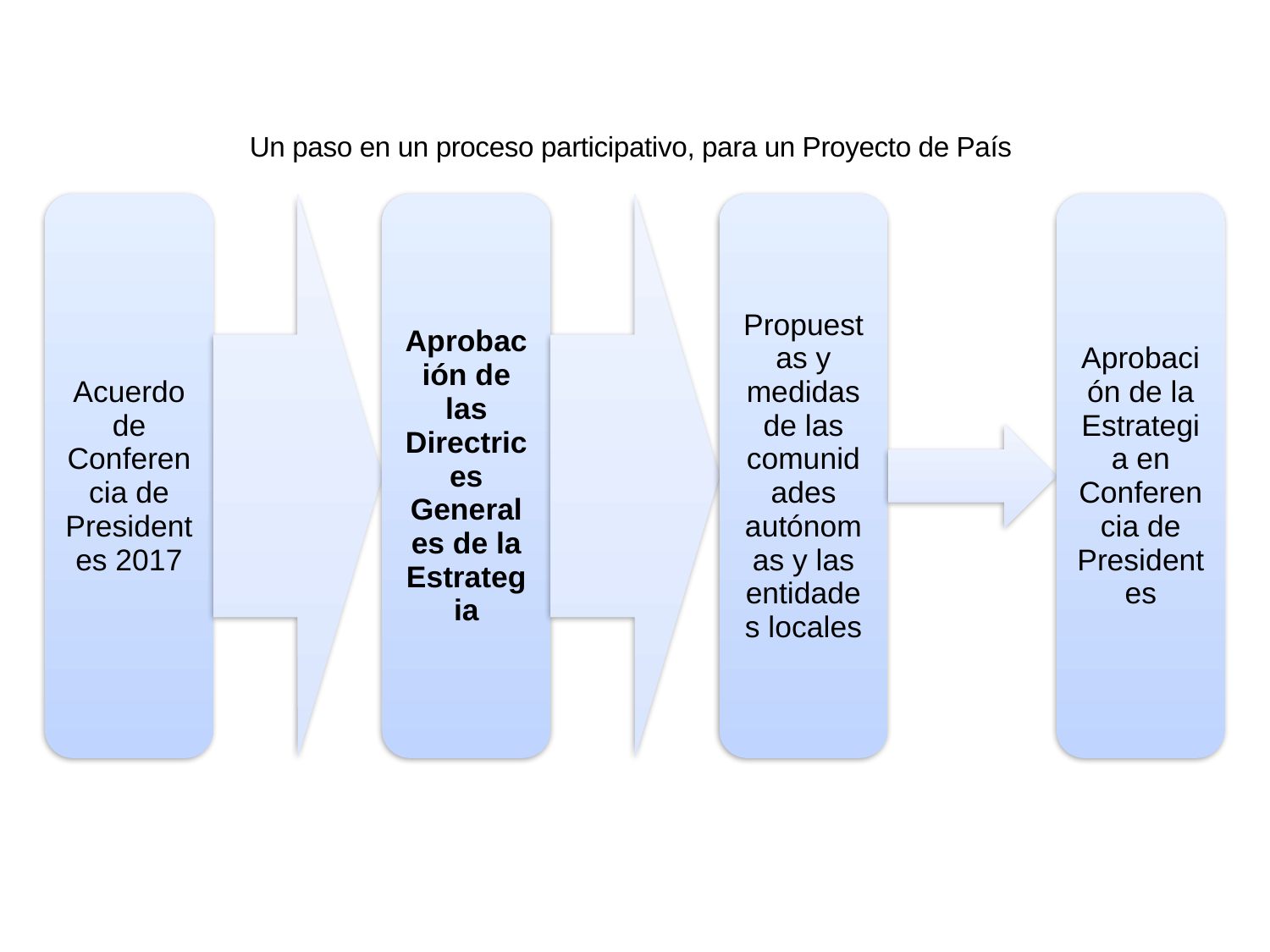

Un paso en un proceso participativo, para un Proyecto de País
Acuerdo de Conferencia de Presidentes 2017
Aprobación de las Directrices Generales de la Estrategia
Propuestas y medidas de las comunidades autónomas y las entidades locales
Aprobación de la Estrategia en Conferencia de Presidentes